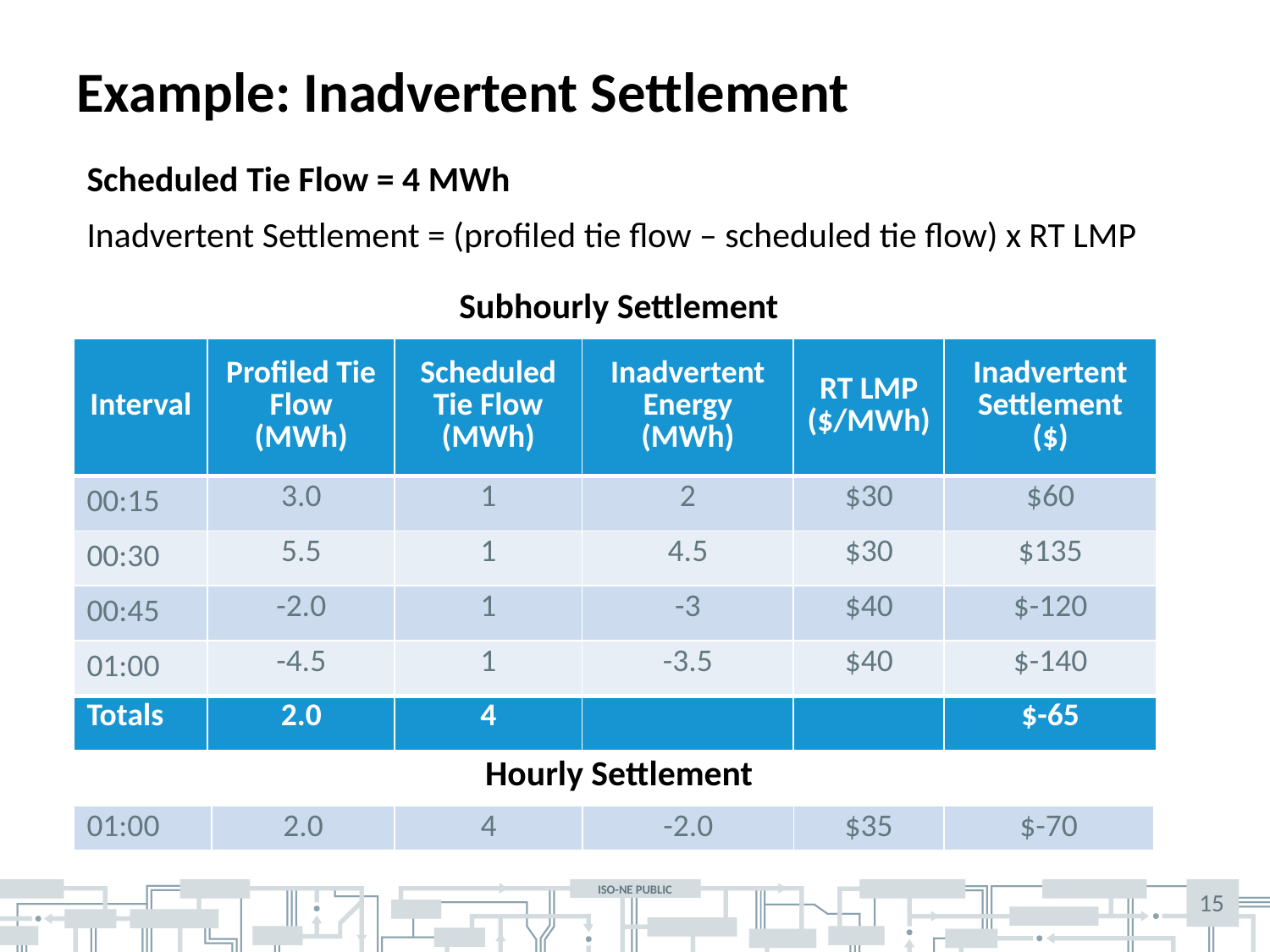

# Example: Inadvertent Settlement
Scheduled Tie Flow = 4 MWh
Inadvertent Settlement = (profiled tie flow – scheduled tie flow) x RT LMP
Subhourly Settlement

| Interval | Profiled Tie Flow (MWh) | Scheduled Tie Flow (MWh) | Inadvertent Energy (MWh) | RT LMP ($/MWh) | Inadvertent Settlement ($) |
| --- | --- | --- | --- | --- | --- |
| 00:15 | 3.0 | 1 | 2 | $30 | $60 |
| 00:30 | 5.5 | 1 | 4.5 | $30 | $135 |
| 00:45 | -2.0 | 1 | -3 | $40 | $-120 |
| 01:00 | -4.5 | 1 | -3.5 | $40 | $-140 |
| Totals | 2.0 | 4 |  |  | $-65 |
Hourly Settlement

| 01:00 | 2.0 | 4 | -2.0 | $35 | $-70 |
| --- | --- | --- | --- | --- | --- |
15